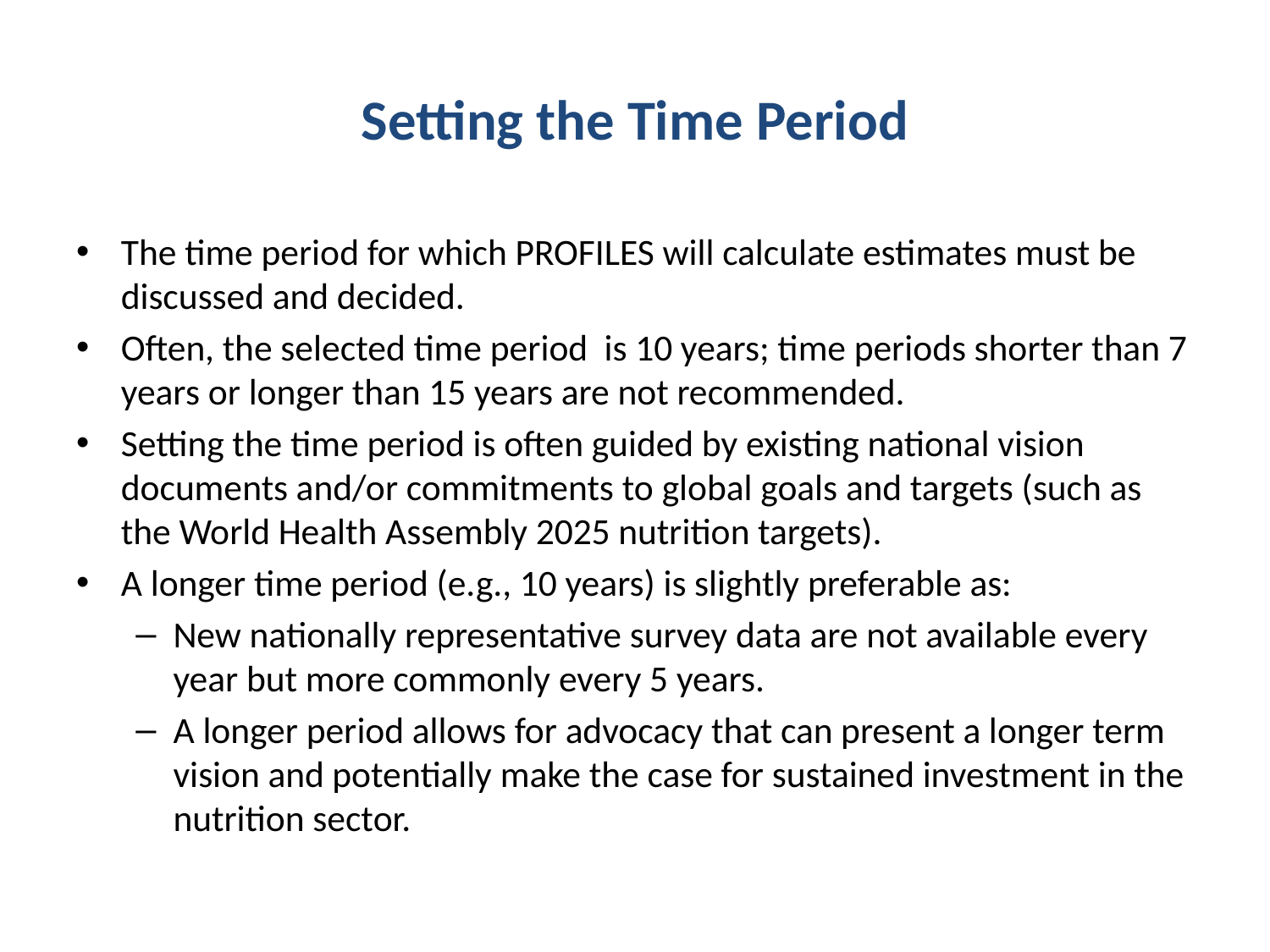

# Setting the Time Period
The time period for which PROFILES will calculate estimates must be discussed and decided.
Often, the selected time period  is 10 years; time periods shorter than 7 years or longer than 15 years are not recommended.
Setting the time period is often guided by existing national vision documents and/or commitments to global goals and targets (such as the World Health Assembly 2025 nutrition targets).
A longer time period (e.g., 10 years) is slightly preferable as:
New nationally representative survey data are not available every year but more commonly every 5 years.
A longer period allows for advocacy that can present a longer term vision and potentially make the case for sustained investment in the nutrition sector.